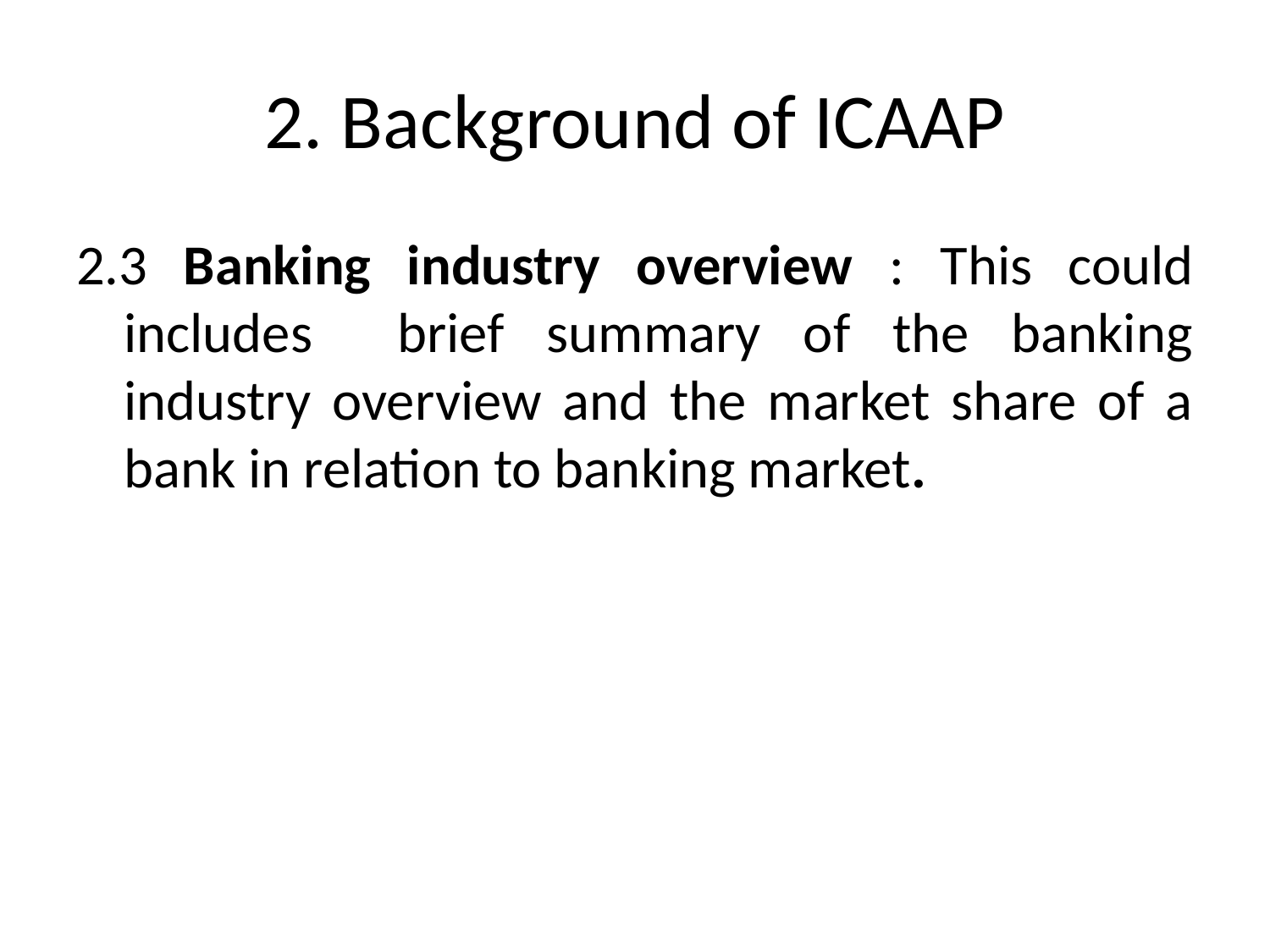

# 2. Background of ICAAP
2.3 Banking industry overview : This could includes  brief summary of the banking industry overview and the market share of a bank in relation to banking market.